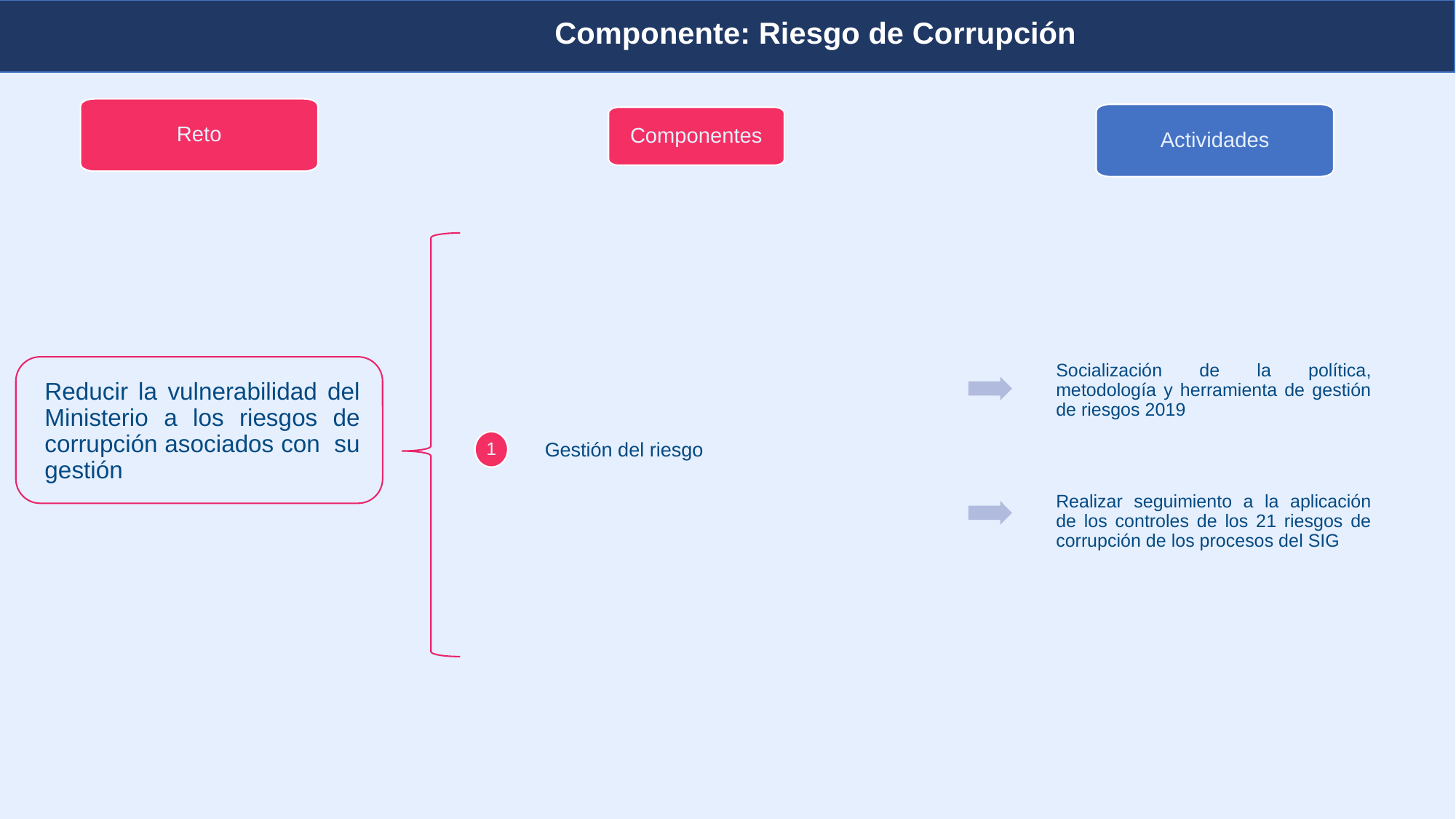

Componente: Riesgo de Corrupción

Planeación y presupuesto

Reto
Actividades
Componentes

Socialización de la política, metodología y herramienta de gestión de riesgos 2019

Reducir la vulnerabilidad del Ministerio a los riesgos de corrupción asociados con  su gestión

Gestión del riesgo
1
Realizar seguimiento a la aplicación de los controles de los 21 riesgos de corrupción de los procesos del SIG